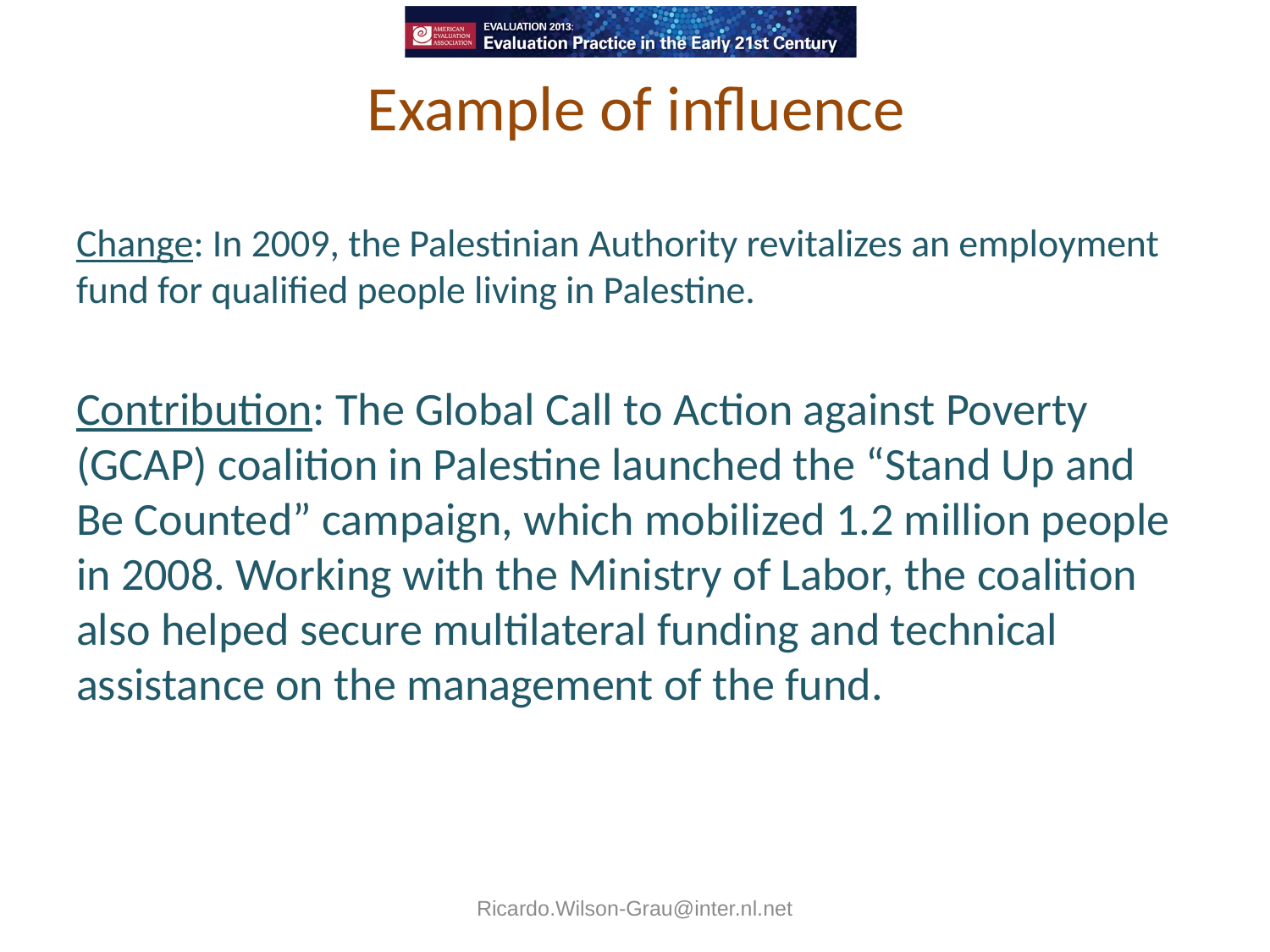

# Example of influence
Change: In 2009, the Palestinian Authority revitalizes an employment fund for qualified people living in Palestine.

Contribution: The Global Call to Action against Poverty (GCAP) coalition in Palestine launched the “Stand Up and Be Counted” campaign, which mobilized 1.2 million people in 2008. Working with the Ministry of Labor, the coalition also helped secure multilateral funding and technical assistance on the management of the fund.

Ricardo.Wilson-Grau@inter.nl.net